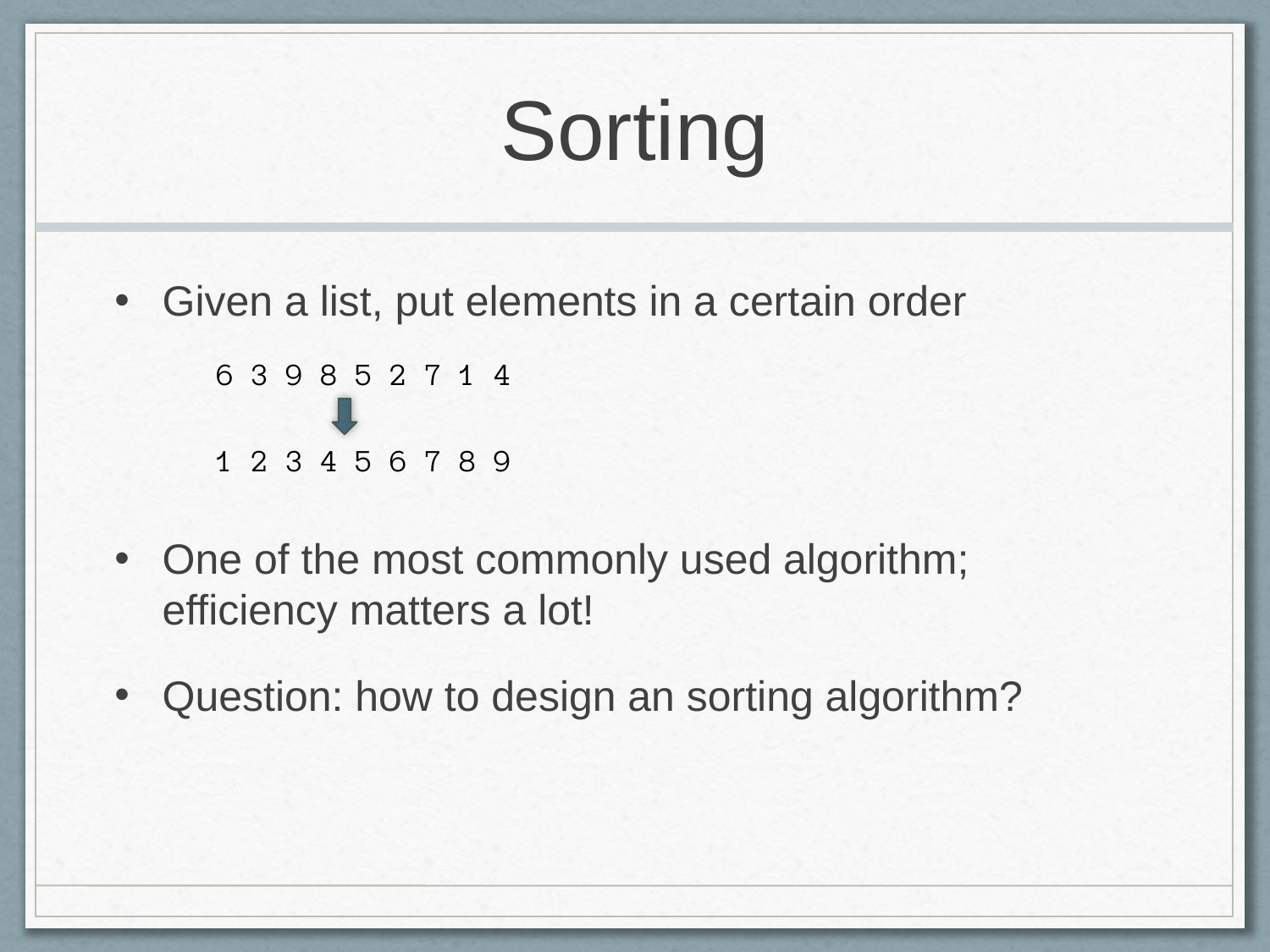

# Sorting
Given a list, put elements in a certain order

One of the most commonly used algorithm; efficiency matters a lot!
Question: how to design an sorting algorithm?
6 3 9 8 5 2 7 1 4

1 2 3 4 5 6 7 8 9